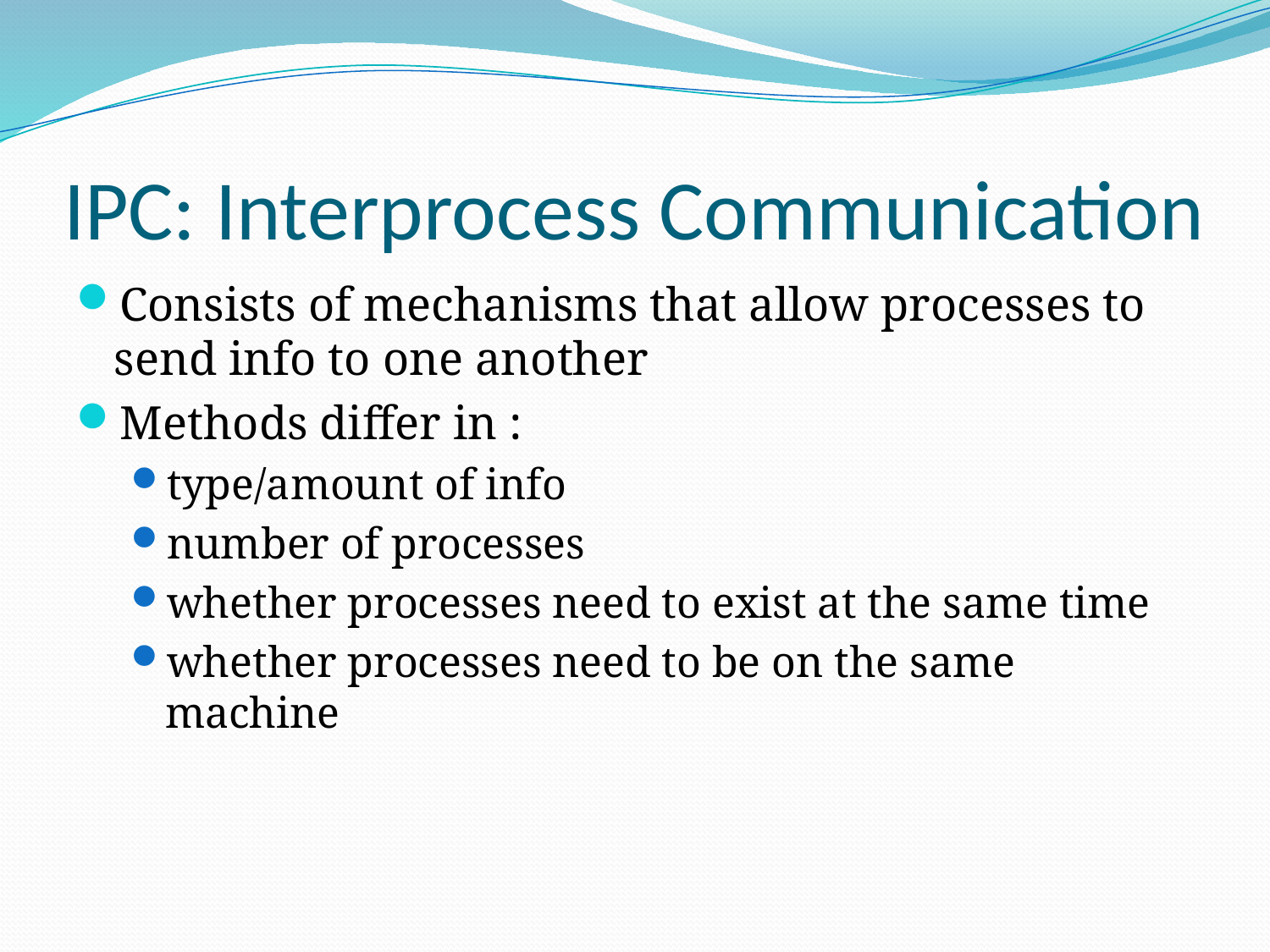

# IPC: Interprocess Communication
Consists of mechanisms that allow processes to send info to one another
Methods differ in :
type/amount of info
number of processes
whether processes need to exist at the same time
whether processes need to be on the same machine